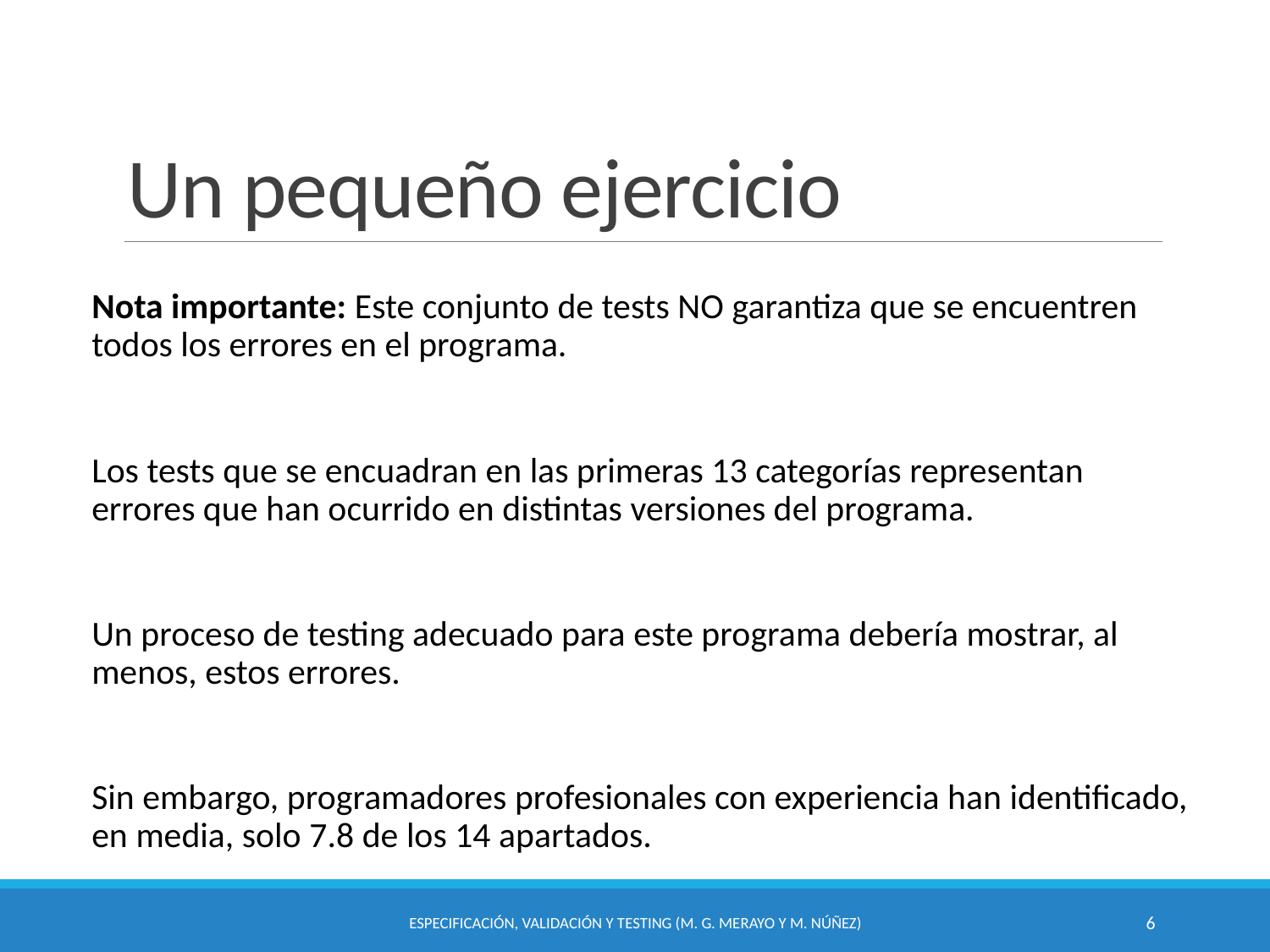

# Un pequeño ejercicio
Nota importante: Este conjunto de tests NO garantiza que se encuentren todos los errores en el programa.

Los tests que se encuadran en las primeras 13 categorías representan errores que han ocurrido en distintas versiones del programa.

Un proceso de testing adecuado para este programa debería mostrar, al menos, estos errores.

Sin embargo, programadores profesionales con experiencia han identificado, en media, solo 7.8 de los 14 apartados.

Especificación, Validación y Testing (M. G. Merayo y M. Núñez)
6